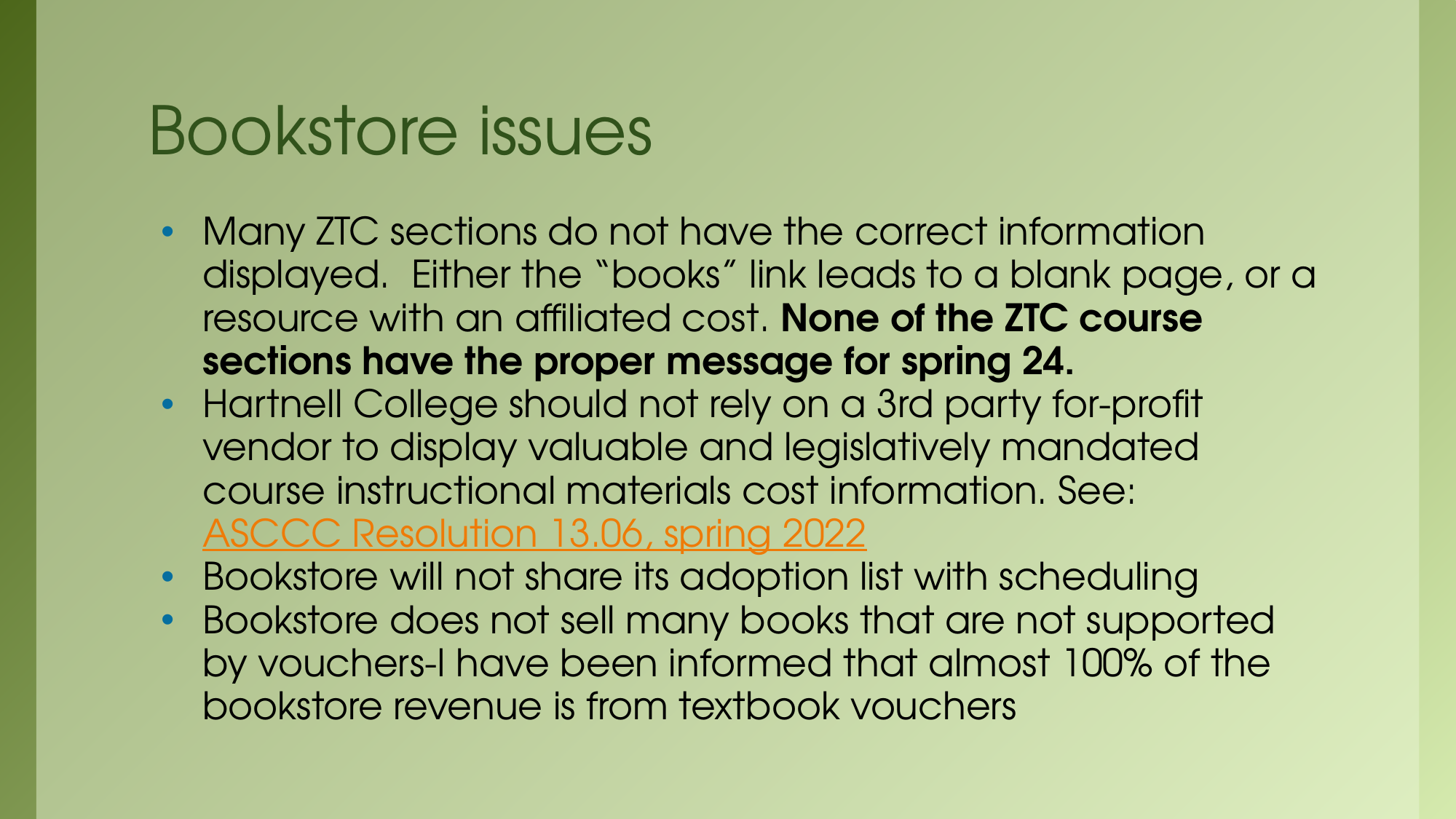

# Bookstore issues
Many ZTC sections do not have the correct information displayed.  Either the “books” link leads to a blank page, or a resource with an affiliated cost. None of the ZTC course sections have the proper message for spring 24.
Hartnell College should not rely on a 3rd party for-profit vendor to display valuable and legislatively mandated course instructional materials cost information. See: ASCCC Resolution 13.06, spring 2022
Bookstore will not share its adoption list with scheduling
Bookstore does not sell many books that are not supported by vouchers-I have been informed that almost 100% of the bookstore revenue is from textbook vouchers